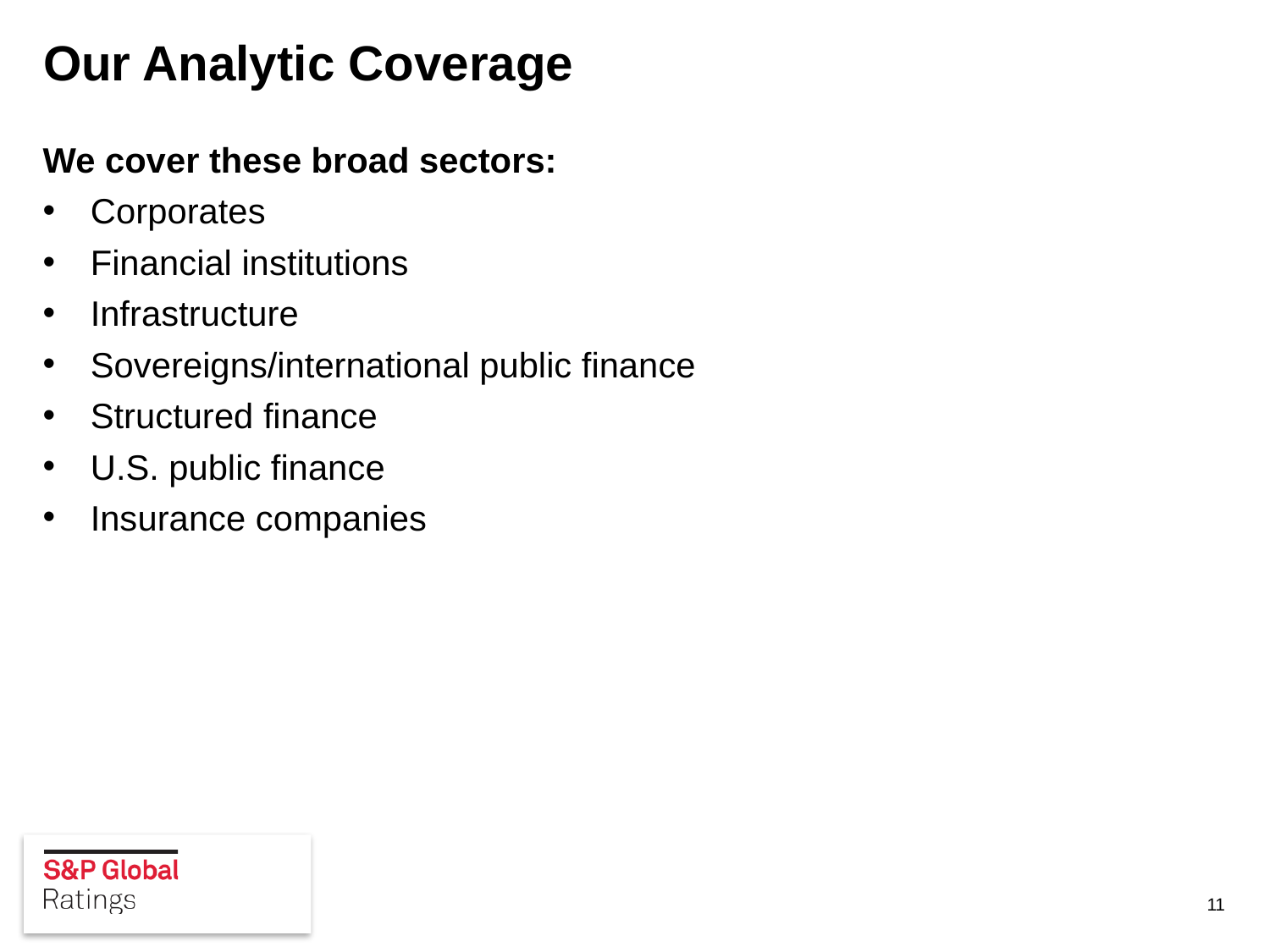

# Our Analytic Coverage
We cover these broad sectors:
Corporates
Financial institutions
Infrastructure
Sovereigns/international public finance
Structured finance
U.S. public finance
Insurance companies

11